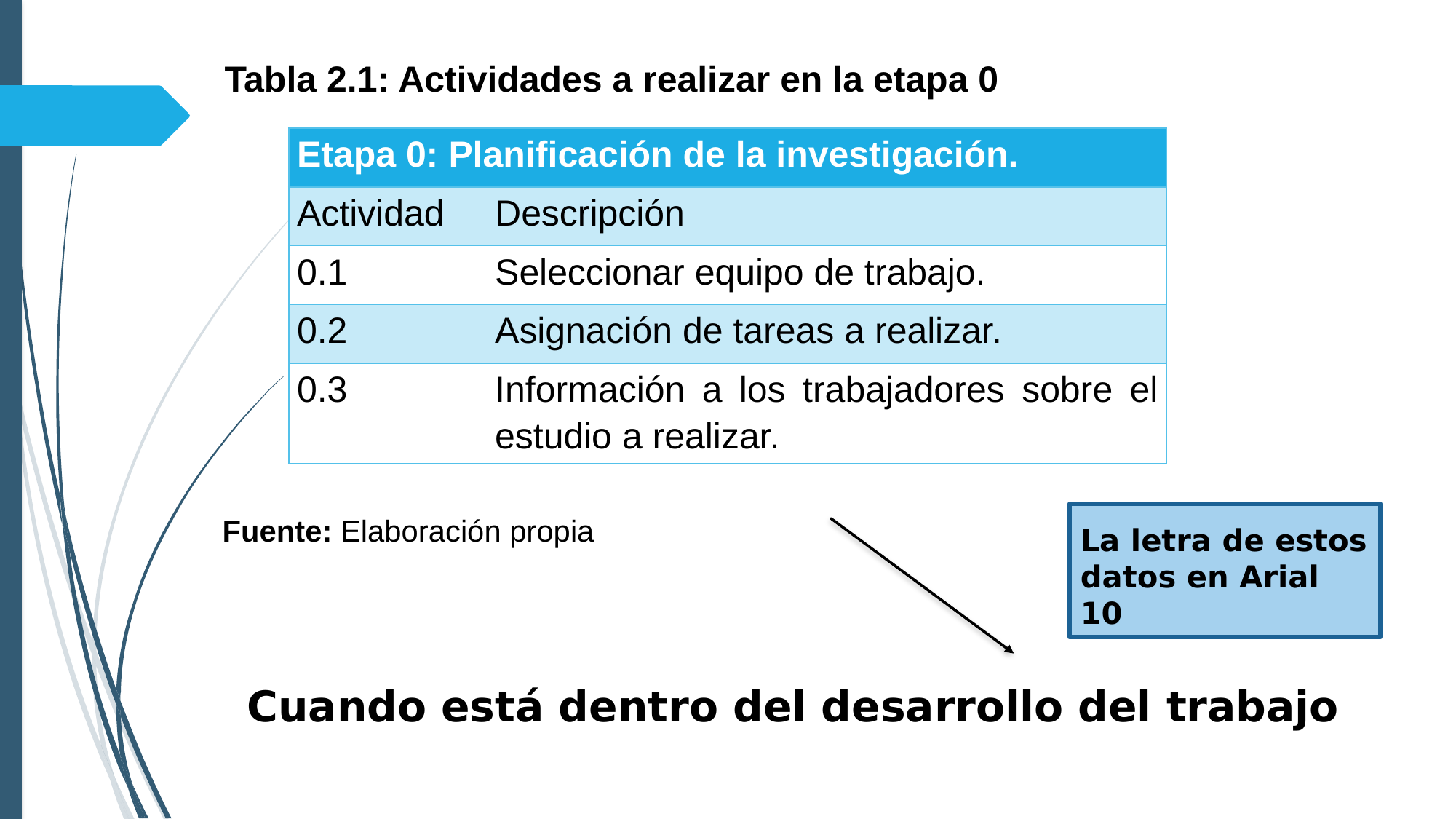

Tabla 2.1: Actividades a realizar en la etapa 0
| Etapa 0: Planificación de la investigación. |  |
| --- | --- |
| Actividad | Descripción |
| 0.1 | Seleccionar equipo de trabajo. |
| 0.2 | Asignación de tareas a realizar. |
| 0.3 | Información a los trabajadores sobre el estudio a realizar. |
Fuente: Elaboración propia

La letra de estos datos en Arial 10
Cuando está dentro del desarrollo del trabajo